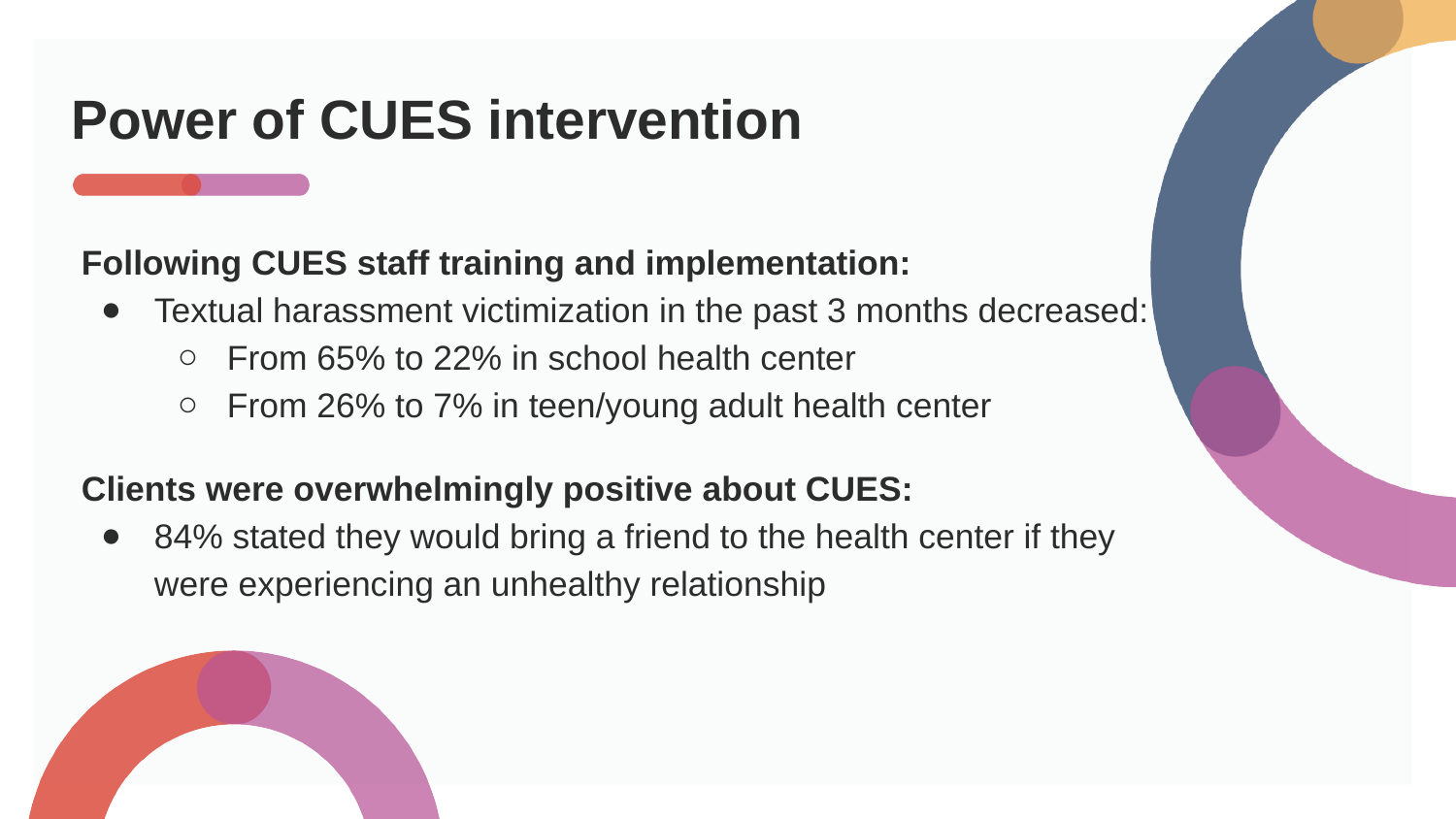

# Power of CUES intervention
Following CUES staff training and implementation:
Textual harassment victimization in the past 3 months decreased:
From 65% to 22% in school health center
From 26% to 7% in teen/young adult health center
Clients were overwhelmingly positive about CUES:
84% stated they would bring a friend to the health center if they were experiencing an unhealthy relationship